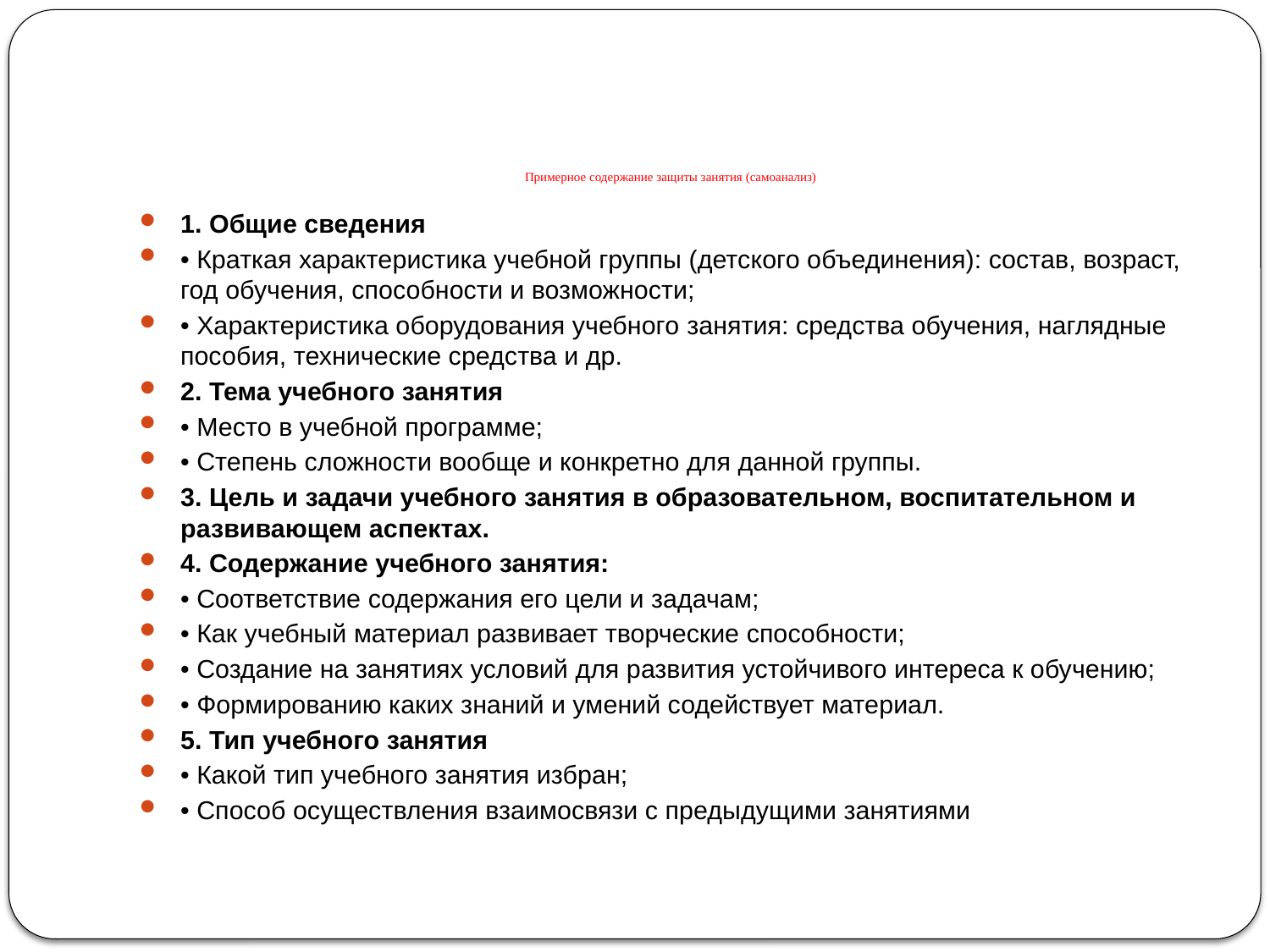

# Примерное содержание защиты занятия (самоанализ)
1. Общие сведения
• Краткая характеристика учебной группы (детского объединения): состав, возраст, год обучения, способности и возможности;
• Характеристика оборудования учебного занятия: средства обучения, наглядные пособия, технические средства и др.
2. Тема учебного занятия
• Место в учебной программе;
• Степень сложности вообще и конкретно для данной группы.
3. Цель и задачи учебного занятия в образовательном, воспитательном и развивающем аспектах.
4. Содержание учебного занятия:
• Соответствие содержания его цели и задачам;
• Как учебный материал развивает творческие способности;
• Создание на занятиях условий для развития устойчивого интереса к обучению;
• Формированию каких знаний и умений содействует материал.
5. Тип учебного занятия
• Какой тип учебного занятия избран;
• Способ осуществления взаимосвязи с предыдущими занятиями